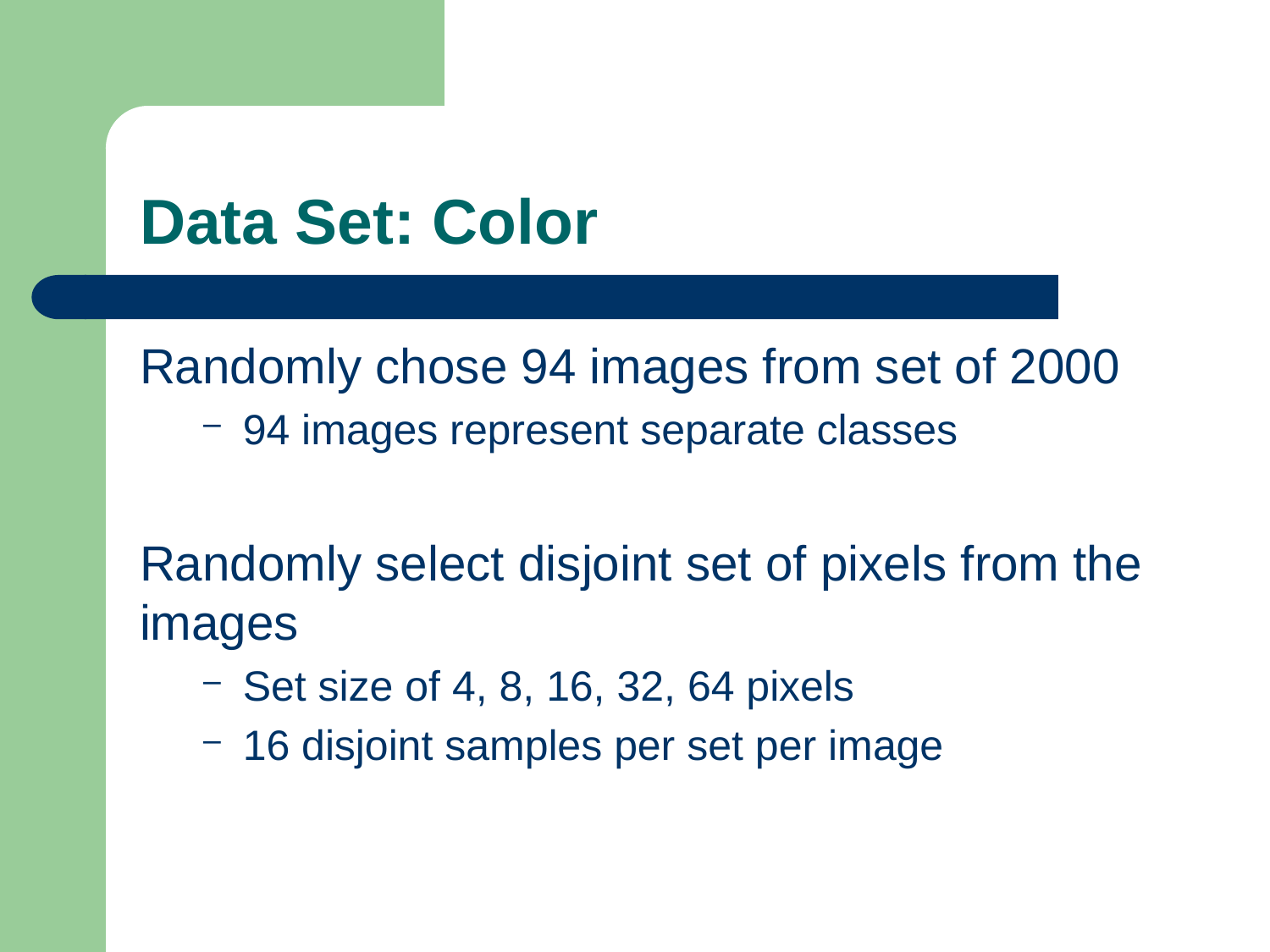

# Data Set: Color
Randomly chose 94 images from set of 2000
94 images represent separate classes

Randomly select disjoint set of pixels from the images
Set size of 4, 8, 16, 32, 64 pixels
16 disjoint samples per set per image